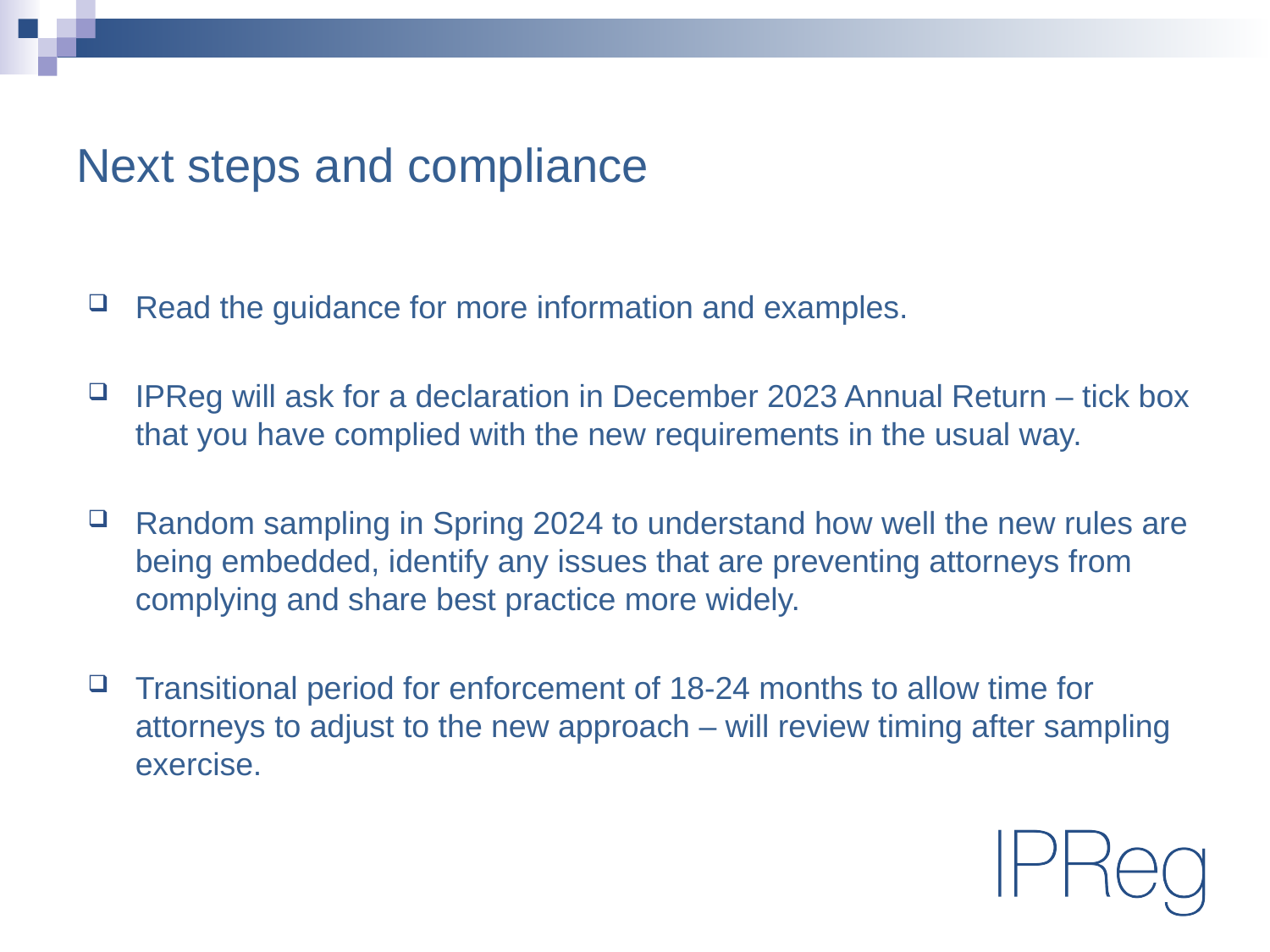

# Next steps and compliance

Read the guidance for more information and examples.

IPReg will ask for a declaration in December 2023 Annual Return – tick box that you have complied with the new requirements in the usual way.

Random sampling in Spring 2024 to understand how well the new rules are being embedded, identify any issues that are preventing attorneys from complying and share best practice more widely.

Transitional period for enforcement of 18-24 months to allow time for attorneys to adjust to the new approach – will review timing after sampling exercise.